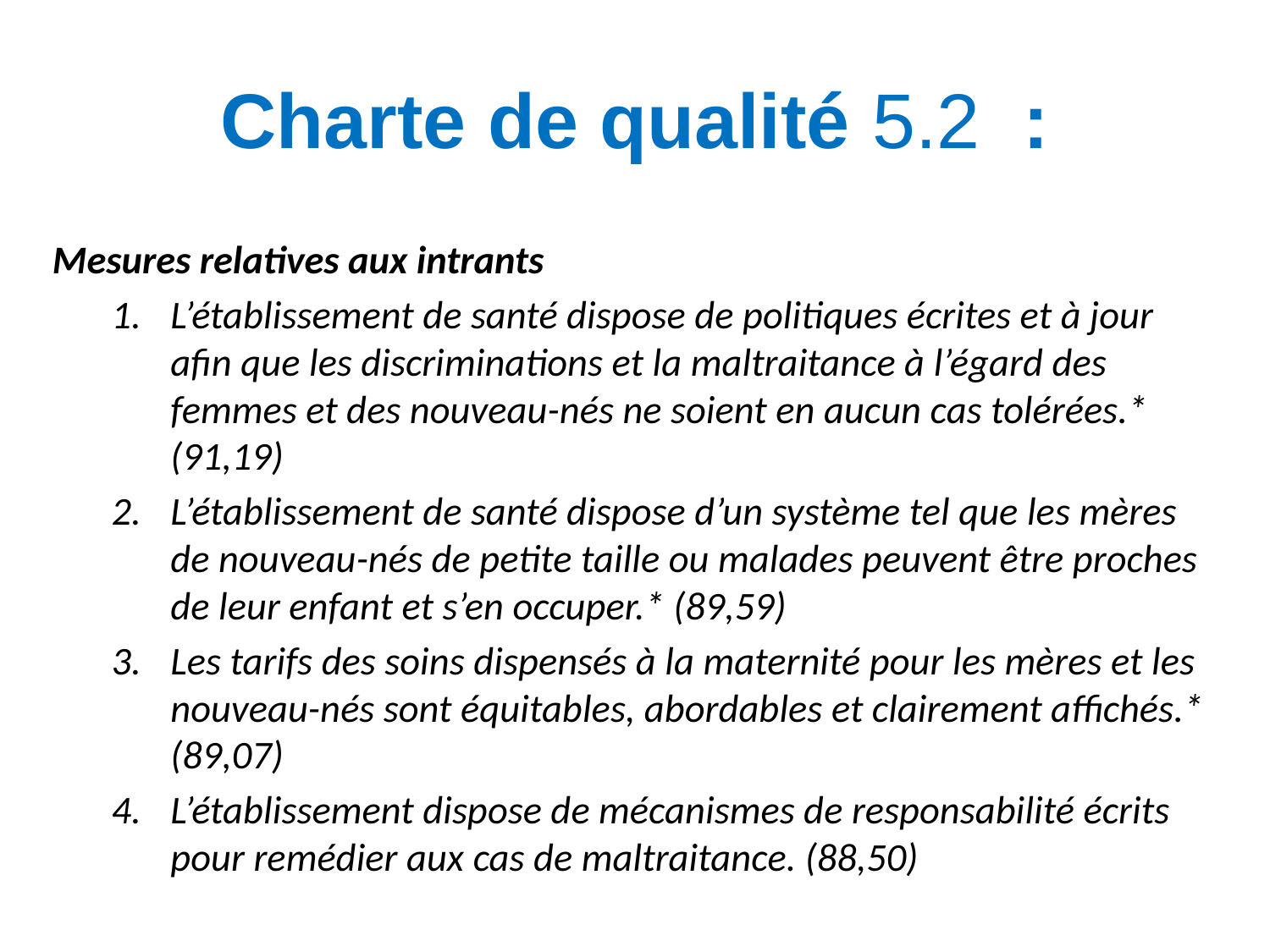

# Charte de qualité 5.2  :
Mesures relatives aux intrants
L’établissement de santé dispose de politiques écrites et à jour afin que les discriminations et la maltraitance à l’égard des femmes et des nouveau-nés ne soient en aucun cas tolérées.* (91,19)
L’établissement de santé dispose d’un système tel que les mères de nouveau-nés de petite taille ou malades peuvent être proches de leur enfant et s’en occuper.* (89,59)
Les tarifs des soins dispensés à la maternité pour les mères et les nouveau-nés sont équitables, abordables et clairement affichés.* (89,07)
L’établissement dispose de mécanismes de responsabilité écrits pour remédier aux cas de maltraitance. (88,50)